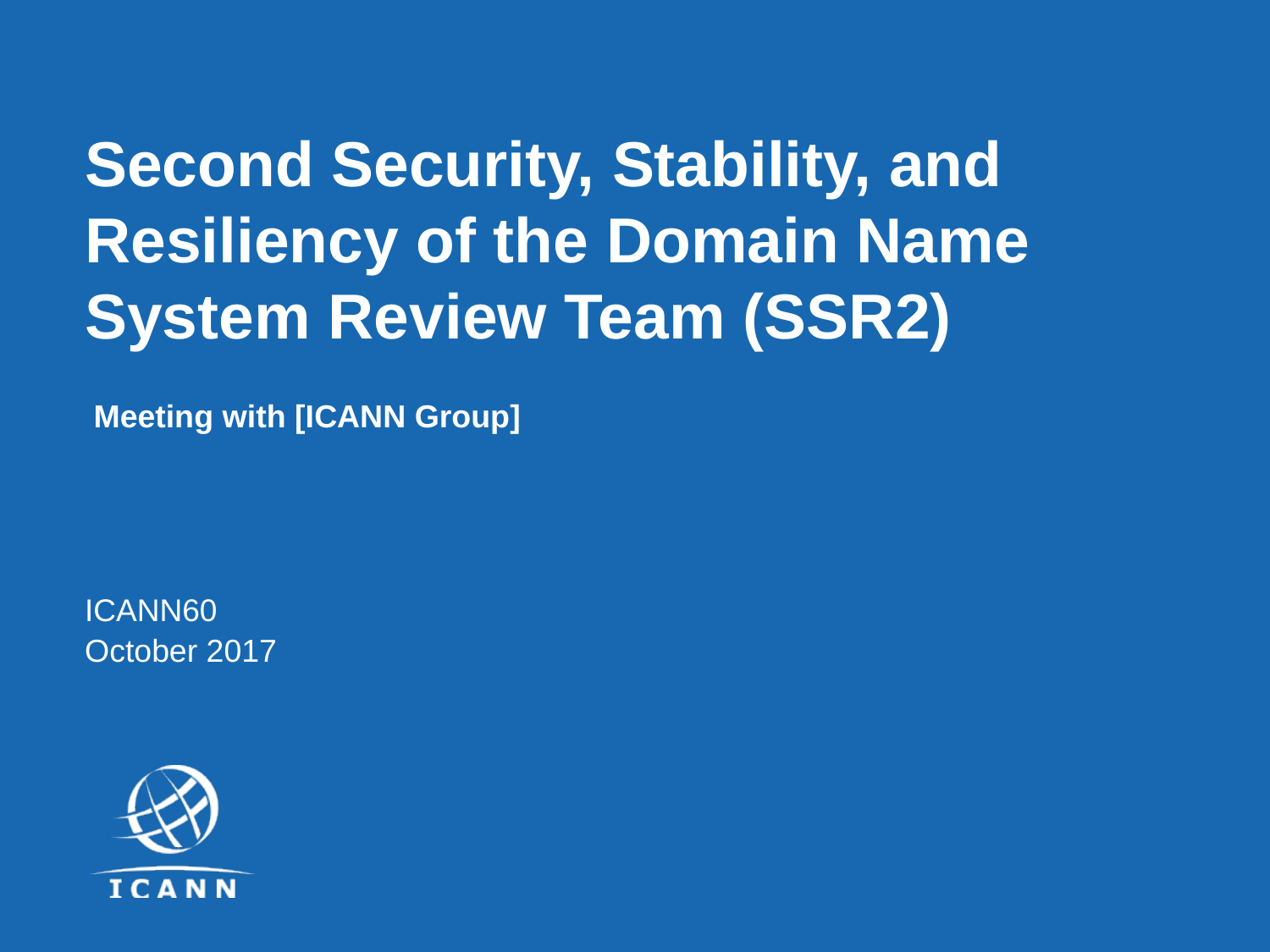

# Second Security, Stability, and Resiliency of the Domain Name System Review Team (SSR2)
 Meeting with [ICANN Group]

ICANN60
October 2017